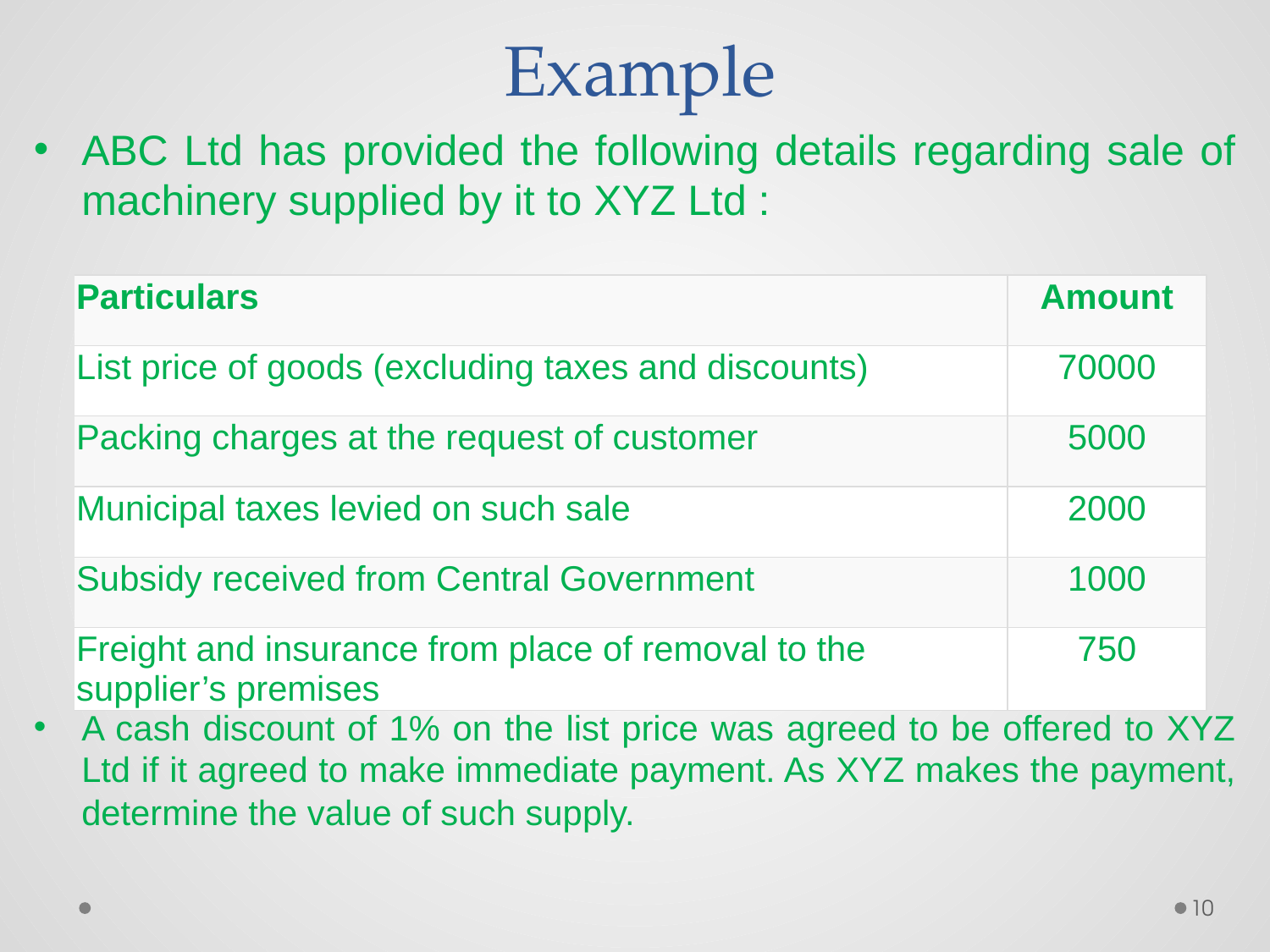

# Example
ABC Ltd has provided the following details regarding sale of machinery supplied by it to XYZ Ltd :

A cash discount of 1% on the list price was agreed to be offered to XYZ Ltd if it agreed to make immediate payment. As XYZ makes the payment, determine the value of such supply.

| Particulars | Amount |
| --- | --- |
| List price of goods (excluding taxes and discounts) | 70000 |
| Packing charges at the request of customer | 5000 |
| Municipal taxes levied on such sale | 2000 |
| Subsidy received from Central Government | 1000 |
| Freight and insurance from place of removal to the supplier’s premises | 750 |
10